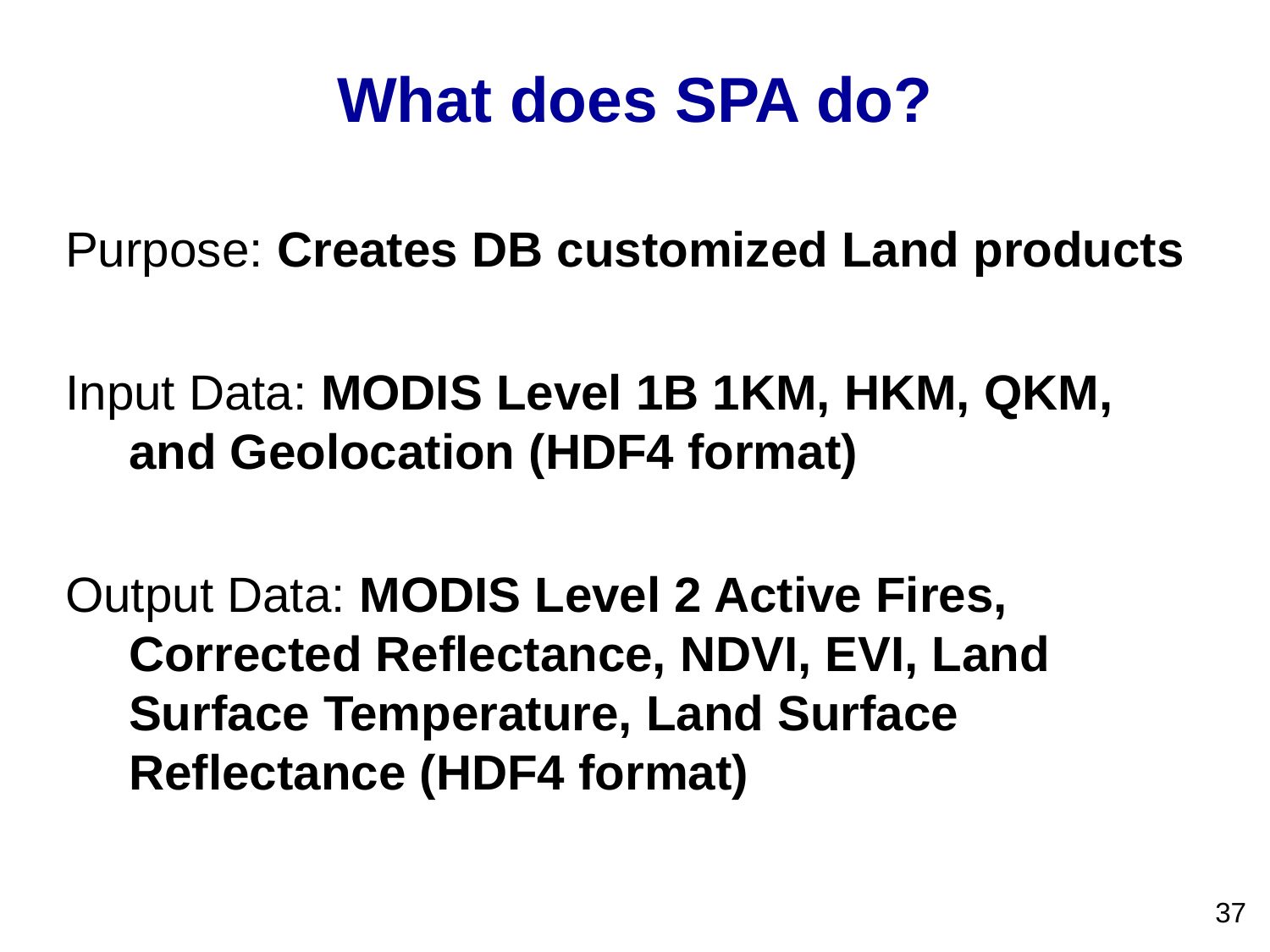

What does SPA do?
Purpose: Creates DB customized Land products

Input Data: MODIS Level 1B 1KM, HKM, QKM, and Geolocation (HDF4 format)

Output Data: MODIS Level 2 Active Fires, Corrected Reflectance, NDVI, EVI, Land Surface Temperature, Land Surface Reflectance (HDF4 format)
37